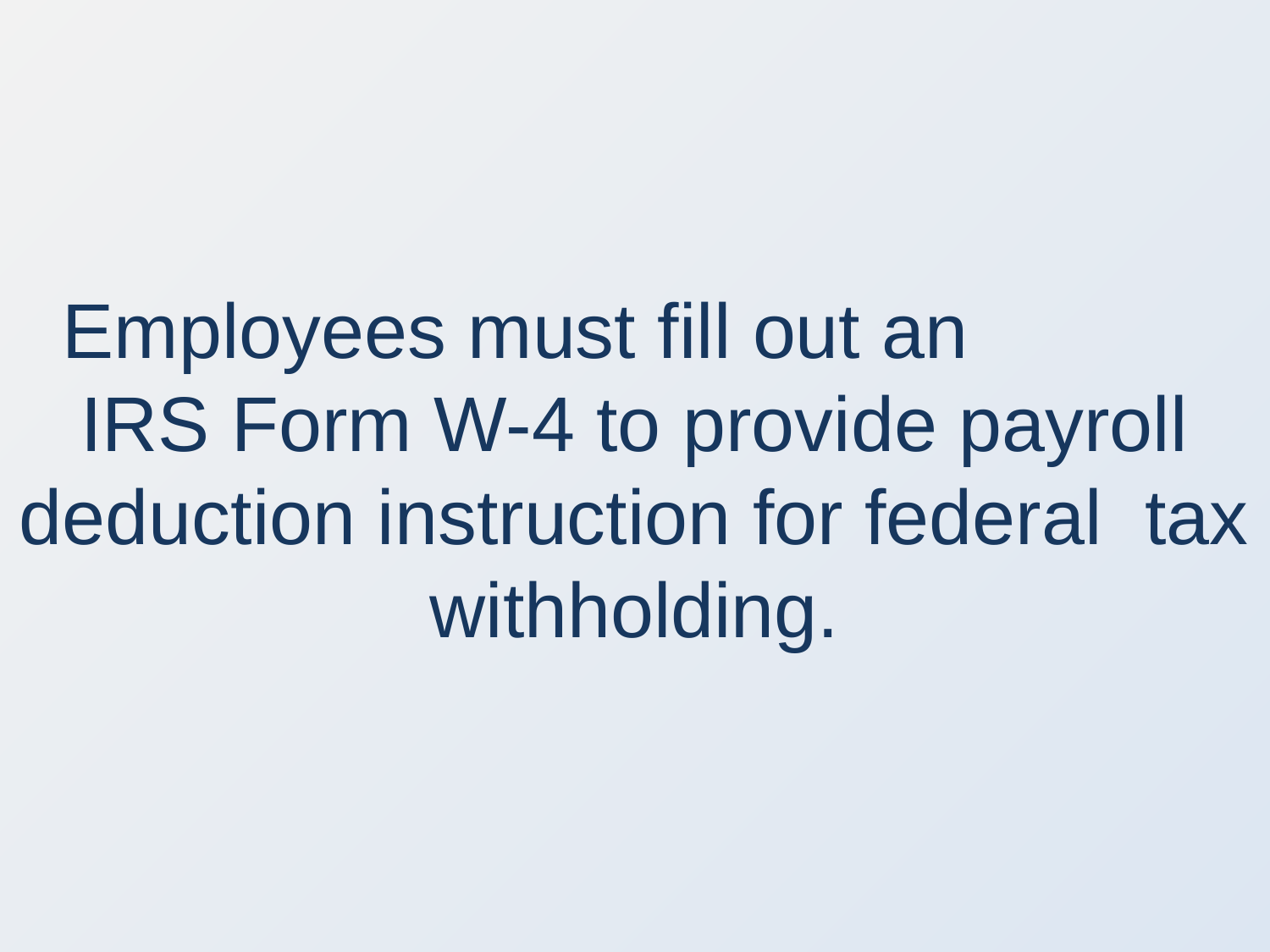

Employees must fill out an            IRS Form W-4 to provide payroll deduction instruction for federal  tax withholding.